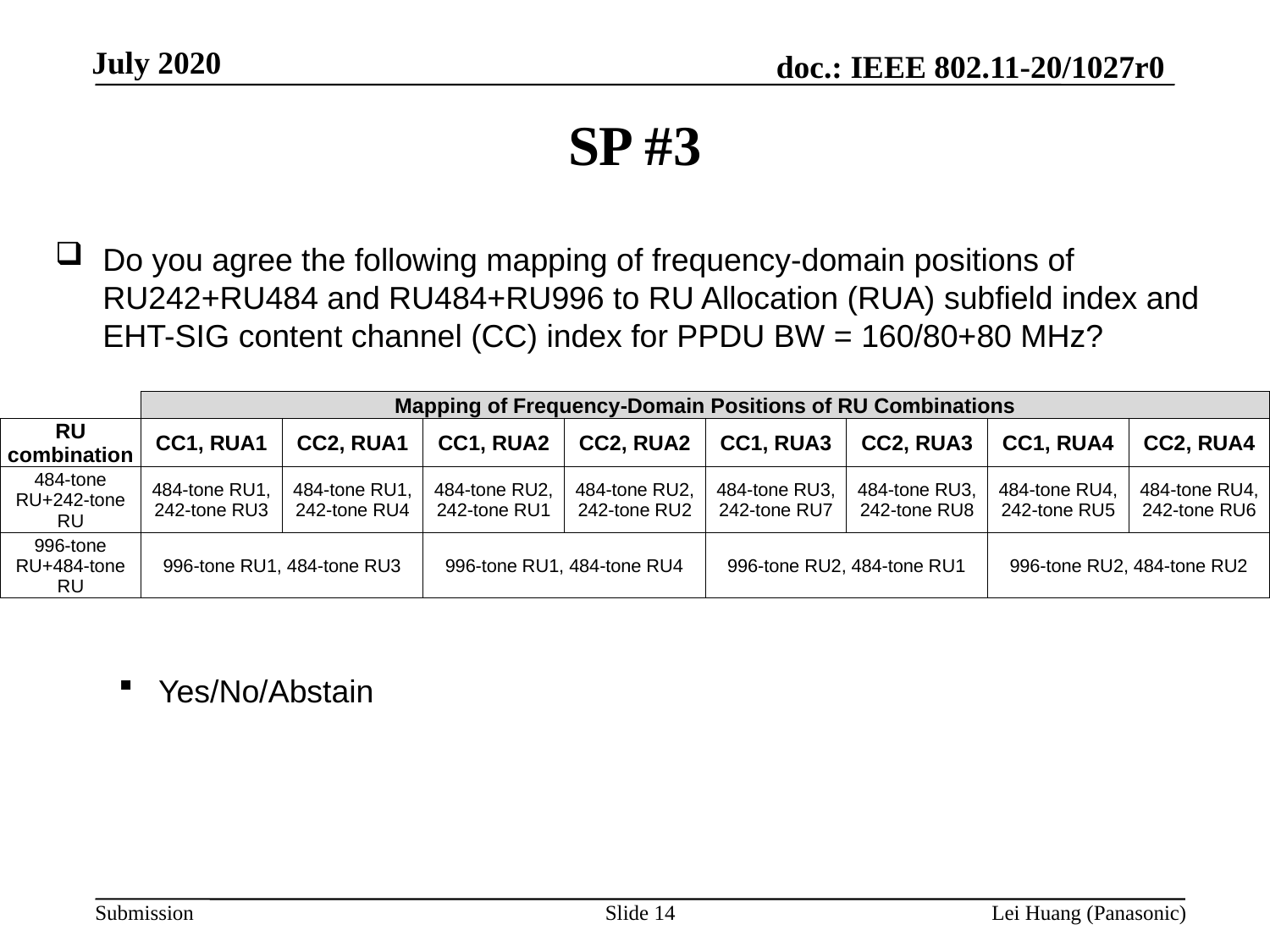

# SP #3
Do you agree the following mapping of frequency-domain positions of RU242+RU484 and RU484+RU996 to RU Allocation (RUA) subfield index and EHT-SIG content channel (CC) index for PPDU BW = 160/80+80 MHz?

Yes/No/Abstain
|  | Mapping of Frequency-Domain Positions of RU Combinations |  |  |  |  |  |  |  |
| --- | --- | --- | --- | --- | --- | --- | --- | --- |
| RU combination | CC1, RUA1 | CC2, RUA1 | CC1, RUA2 | CC2, RUA2 | CC1, RUA3 | CC2, RUA3 | CC1, RUA4 | CC2, RUA4 |
| 484-tone RU+242-tone RU | 484-tone RU1, 242-tone RU3 | 484-tone RU1, 242-tone RU4 | 484-tone RU2, 242-tone RU1 | 484-tone RU2, 242-tone RU2 | 484-tone RU3, 242-tone RU7 | 484-tone RU3, 242-tone RU8 | 484-tone RU4, 242-tone RU5 | 484-tone RU4, 242-tone RU6 |
| 996-tone RU+484-tone RU | 996-tone RU1, 484-tone RU3 |  | 996-tone RU1, 484-tone RU4 |  | 996-tone RU2, 484-tone RU1 |  | 996-tone RU2, 484-tone RU2 |  |
Slide 14
Lei Huang (Panasonic)